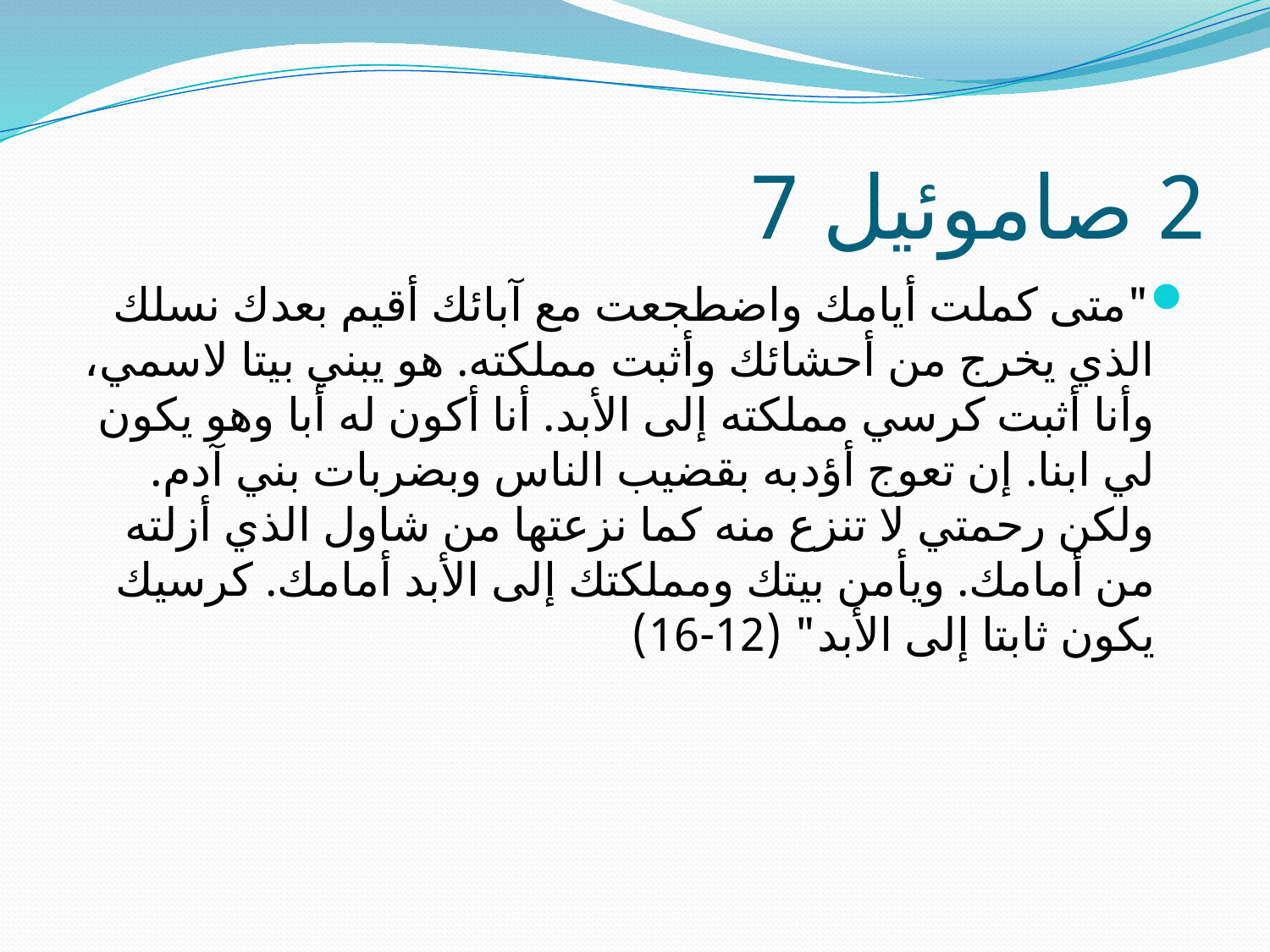

# 2 صاموئيل 7
"متى كملت أيامك واضطجعت مع آبائك أقيم بعدك نسلك الذي يخرج من أحشائك وأثبت مملكته. هو يبني بيتا لاسمي، وأنا أثبت كرسي مملكته إلى الأبد. أنا أكون له أبا وهو يكون لي ابنا. إن تعوج أؤدبه بقضيب الناس وبضربات بني آدم. ولكن رحمتي لا تنزع منه كما نزعتها من شاول الذي أزلته من أمامك. ويأمن بيتك ومملكتك إلى الأبد أمامك. كرسيك يكون ثابتا إلى الأبد" (12-16)